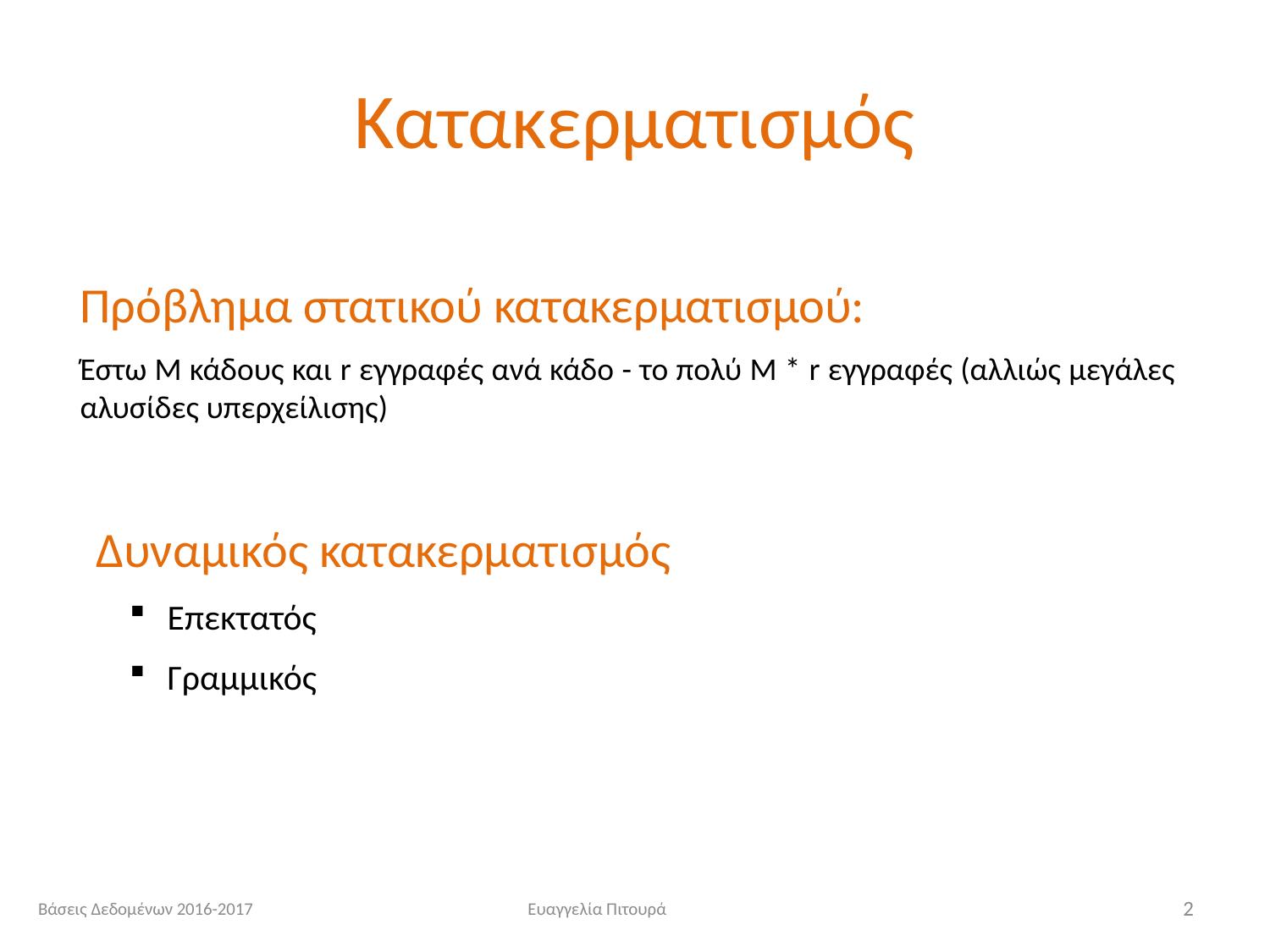

# Κατακερματισμός
Πρόβλημα στατικού κατακερματισμού:
Έστω Μ κάδους και r εγγραφές ανά κάδο - το πολύ Μ * r εγγραφές (αλλιώς μεγάλες αλυσίδες υπερχείλισης)

Δυναμικός κατακερματισμός
 Επεκτατός
 Γραμμικός

Βάσεις Δεδομένων 2016-2017
Ευαγγελία Πιτουρά
2